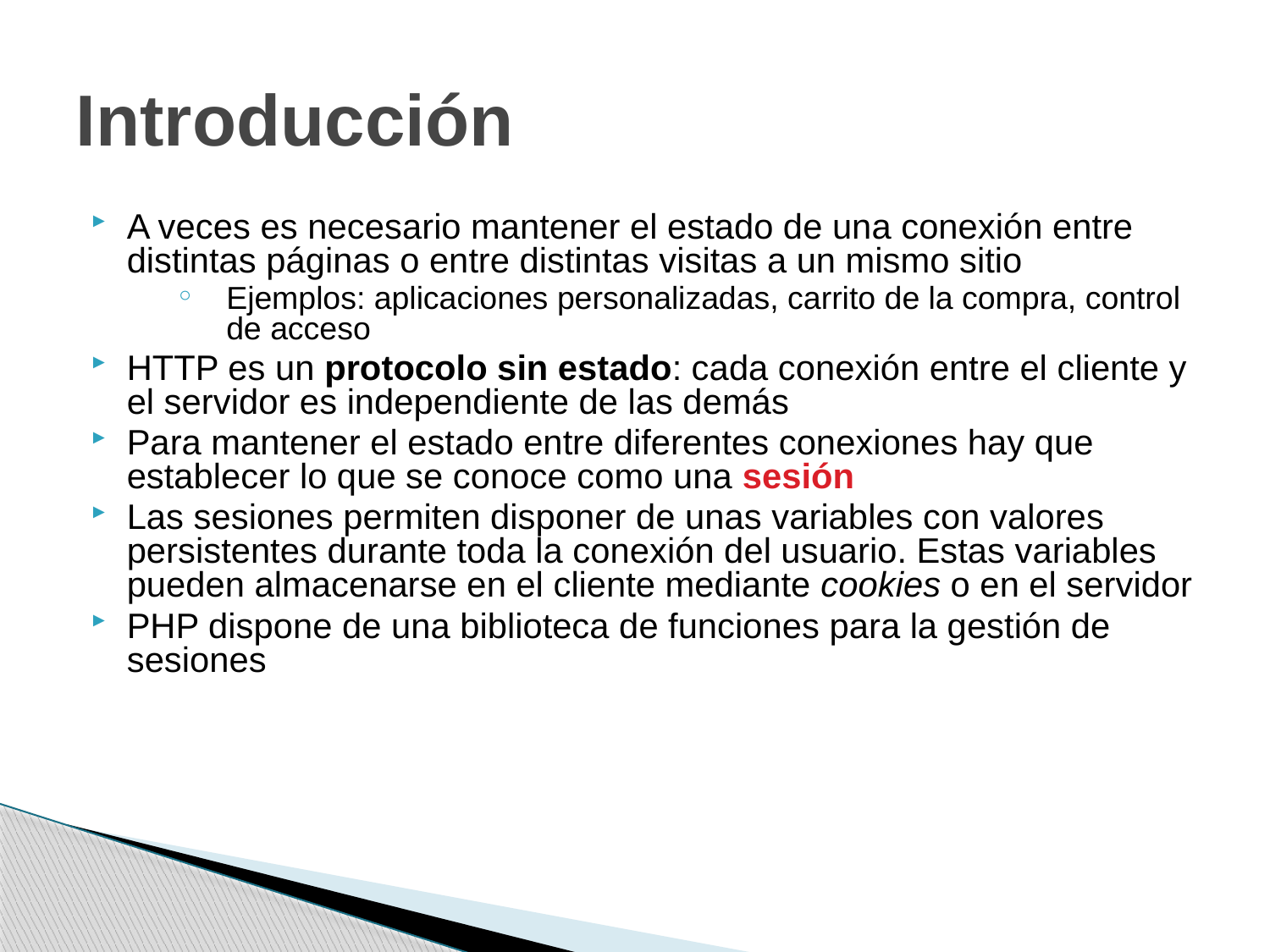

# Introducción
A veces es necesario mantener el estado de una conexión entre distintas páginas o entre distintas visitas a un mismo sitio
Ejemplos: aplicaciones personalizadas, carrito de la compra, control de acceso
HTTP es un protocolo sin estado: cada conexión entre el cliente y el servidor es independiente de las demás
Para mantener el estado entre diferentes conexiones hay que establecer lo que se conoce como una sesión
Las sesiones permiten disponer de unas variables con valores persistentes durante toda la conexión del usuario. Estas variables pueden almacenarse en el cliente mediante cookies o en el servidor
PHP dispone de una biblioteca de funciones para la gestión de sesiones